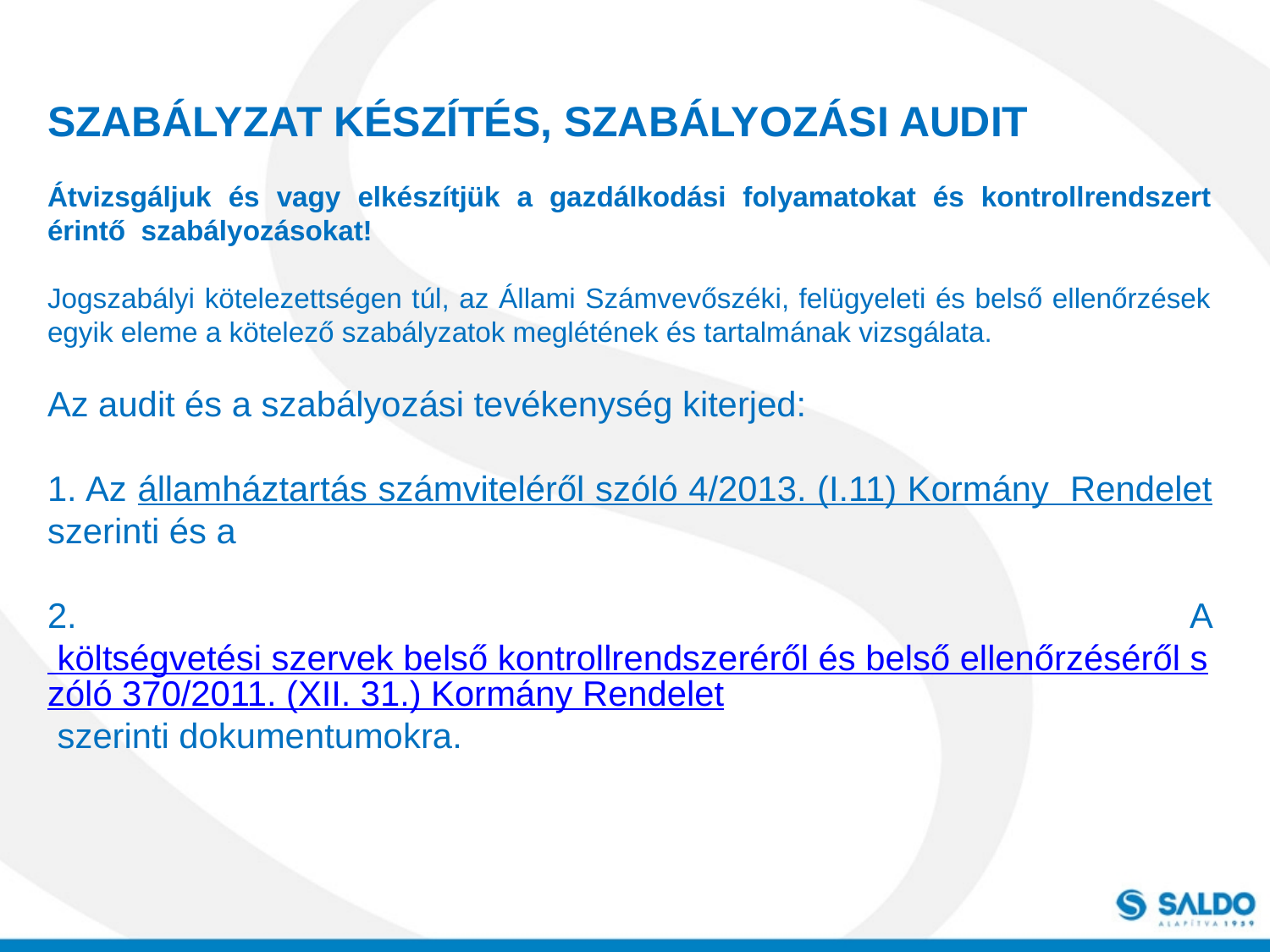

SZABÁLYZAT KÉSZÍTÉS, SZABÁLYOZÁSI AUDIT

Átvizsgáljuk és vagy elkészítjük a gazdálkodási folyamatokat és kontrollrendszert érintő  szabályozásokat!

Jogszabályi kötelezettségen túl, az Állami Számvevőszéki, felügyeleti és belső ellenőrzések egyik eleme a kötelező szabályzatok meglétének és tartalmának vizsgálata.

Az audit és a szabályozási tevékenység kiterjed:

1. Az államháztartás számviteléről szóló 4/2013. (I.11) Kormány  Rendelet szerinti és a

2. A költségvetési szervek belső kontrollrendszeréről és belső ellenőrzéséről szóló 370/2011. (XII. 31.) Kormány Rendelet szerinti dokumentumokra.